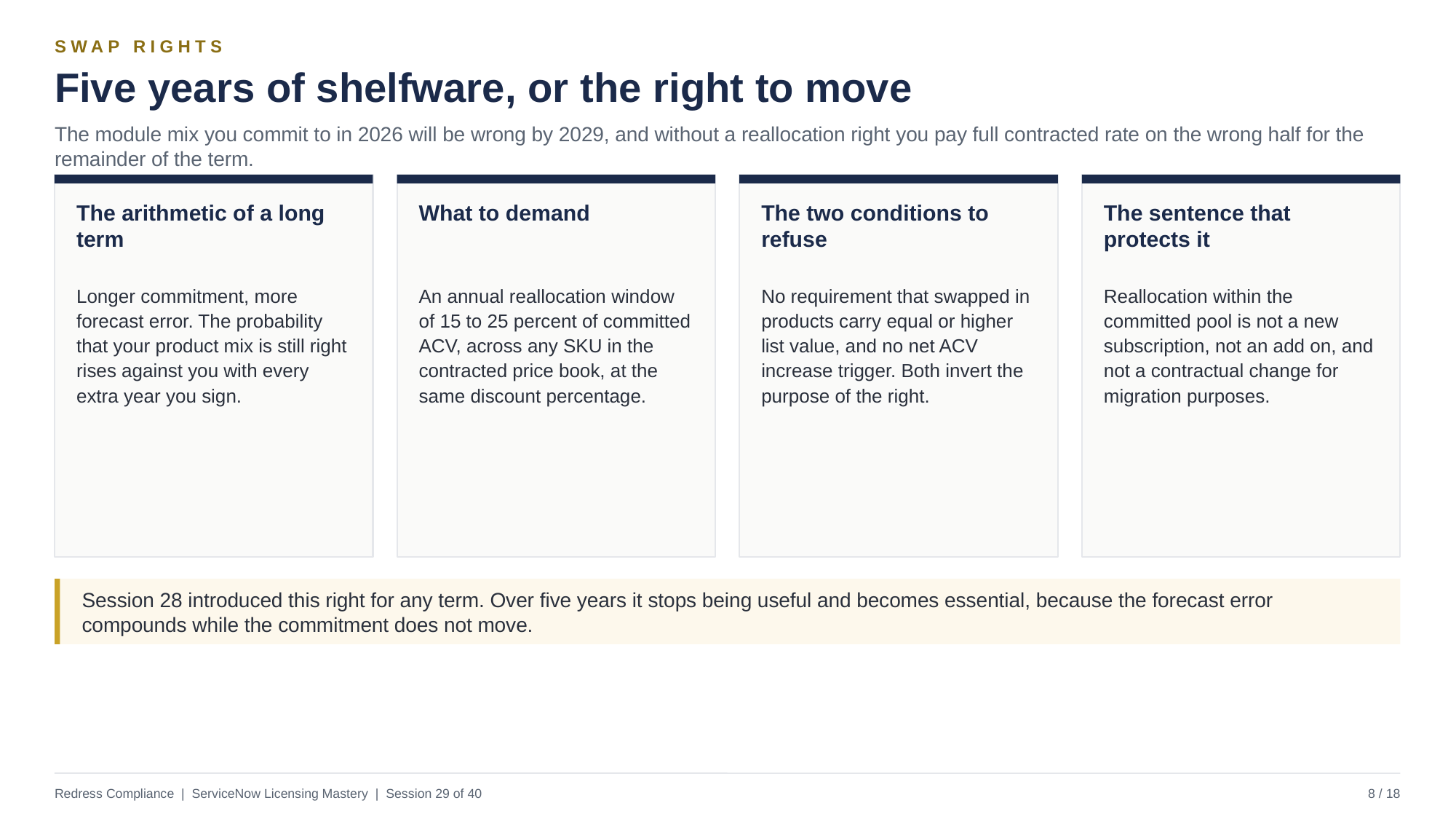

SWAP RIGHTS
Five years of shelfware, or the right to move
The module mix you commit to in 2026 will be wrong by 2029, and without a reallocation right you pay full contracted rate on the wrong half for the remainder of the term.

The arithmetic of a long term
What to demand
The two conditions to refuse
The sentence that protects it
Longer commitment, more forecast error. The probability that your product mix is still right rises against you with every extra year you sign.
An annual reallocation window of 15 to 25 percent of committed ACV, across any SKU in the contracted price book, at the same discount percentage.
No requirement that swapped in products carry equal or higher list value, and no net ACV increase trigger. Both invert the purpose of the right.
Reallocation within the committed pool is not a new subscription, not an add on, and not a contractual change for migration purposes.

Session 28 introduced this right for any term. Over five years it stops being useful and becomes essential, because the forecast error compounds while the commitment does not move.

Redress Compliance  |  ServiceNow Licensing Mastery  |  Session 29 of 40
8 / 18